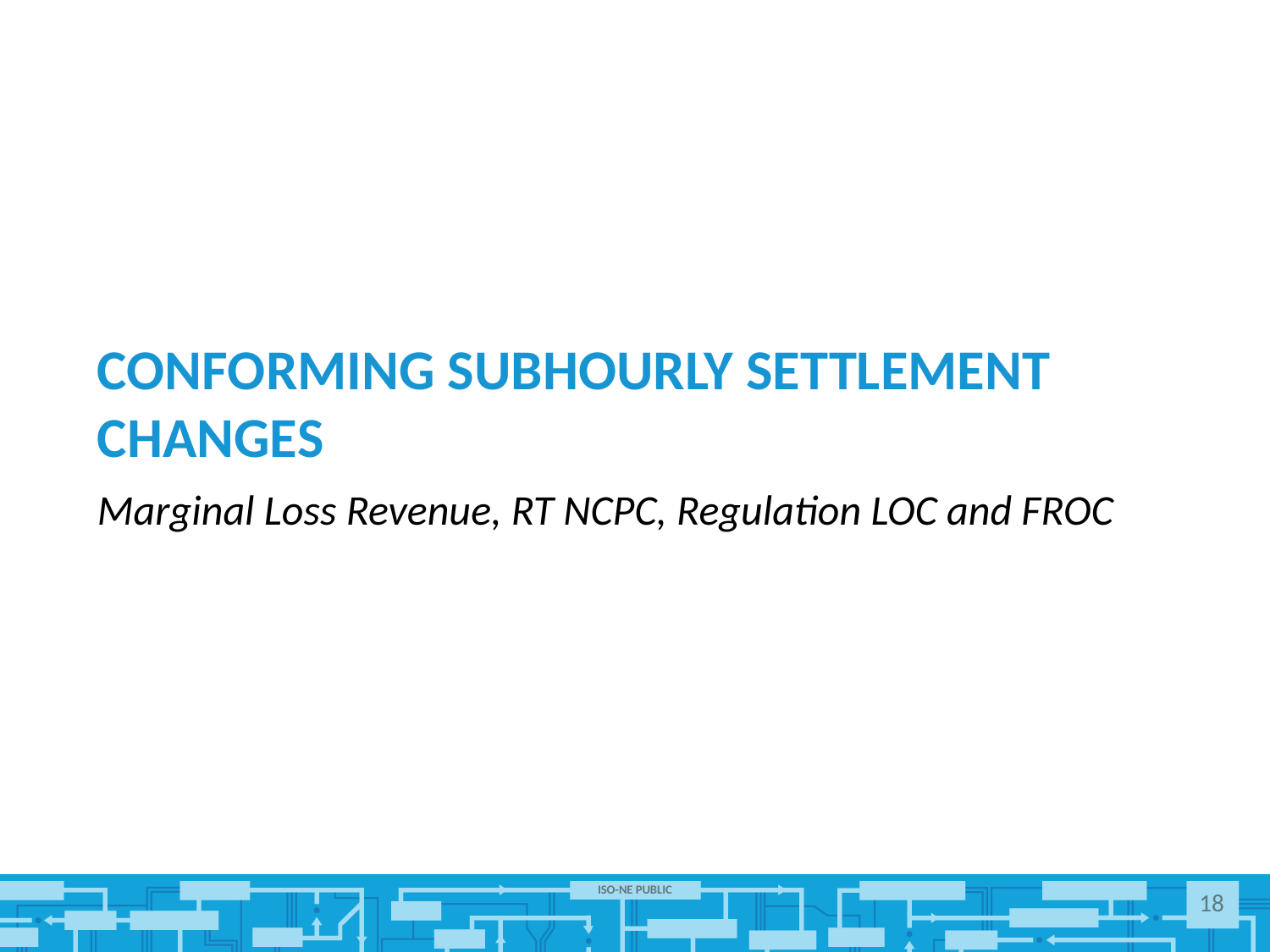

# Conforming Subhourly Settlement changes
Marginal Loss Revenue, RT NCPC, Regulation LOC and FROC

18